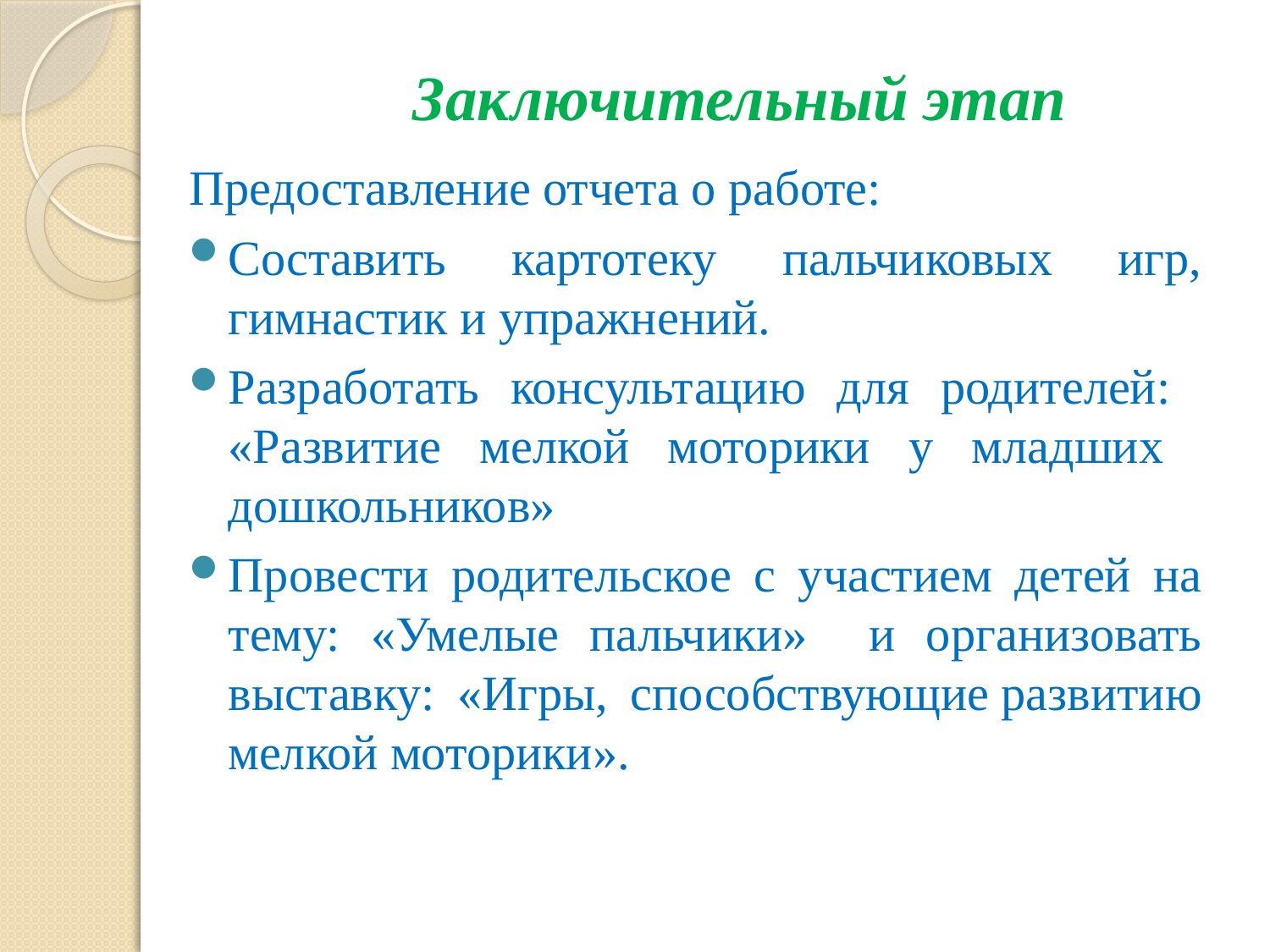

# Заключительный этап
Предоставление отчета о работе:
Составить картотеку пальчиковых игр, гимнастик и упражнений.
Разработать консультацию для родителей:  «Развитие мелкой моторики у младших  дошкольников»
Провести родительское с участием детей на тему: «Умелые пальчики»  и организовать выставку: «Игры, способствующие развитию мелкой моторики».